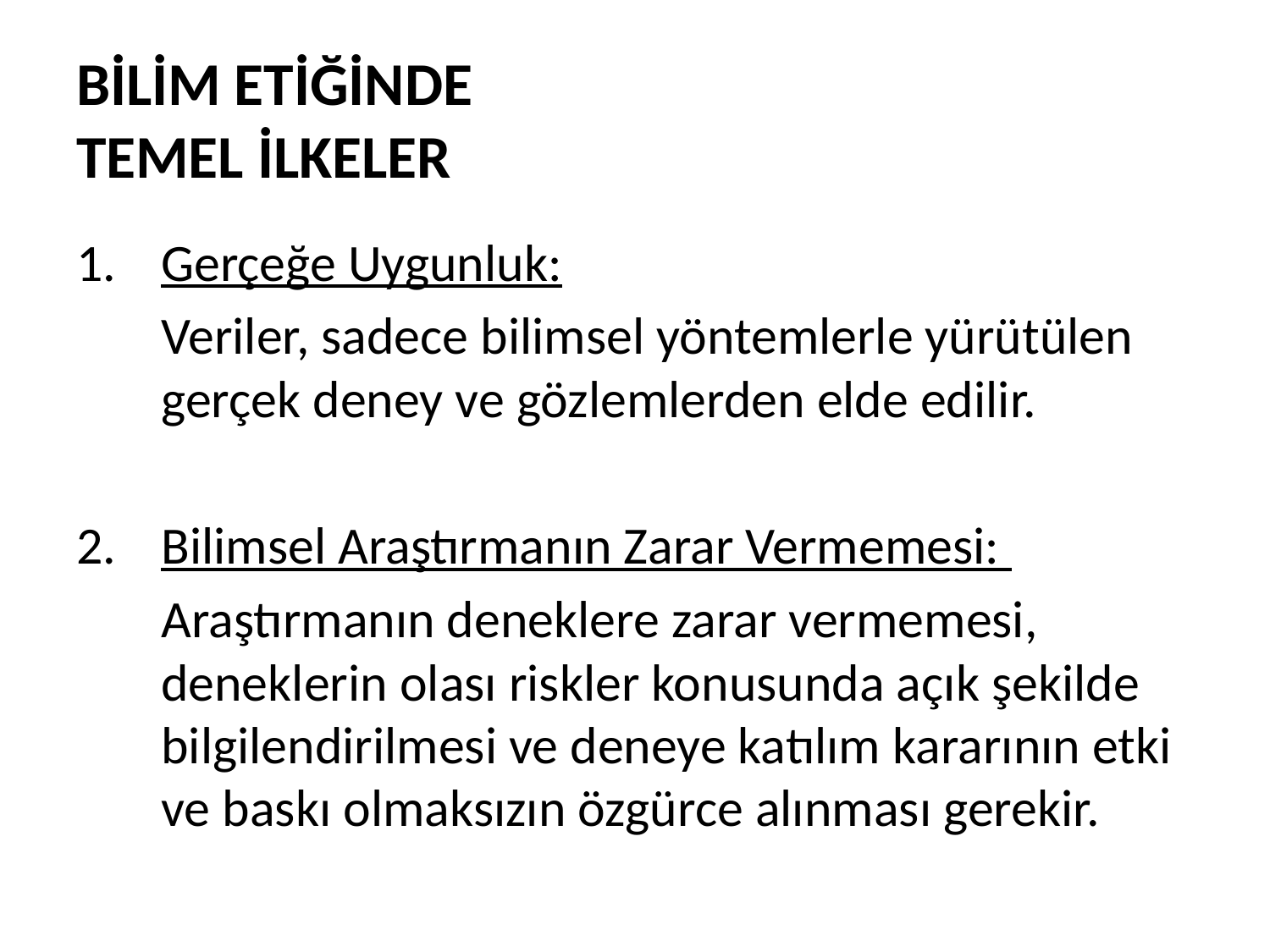

# BİLİM ETİĞİNDE TEMEL İLKELER
Gerçeğe Uygunluk:
	Veriler, sadece bilimsel yöntemlerle yürütülen gerçek deney ve gözlemlerden elde edilir.

Bilimsel Araştırmanın Zarar Vermemesi:
	Araştırmanın deneklere zarar vermemesi, deneklerin olası riskler konusunda açık şekilde bilgilendirilmesi ve deneye katılım kararının etki ve baskı olmaksızın özgürce alınması gerekir.